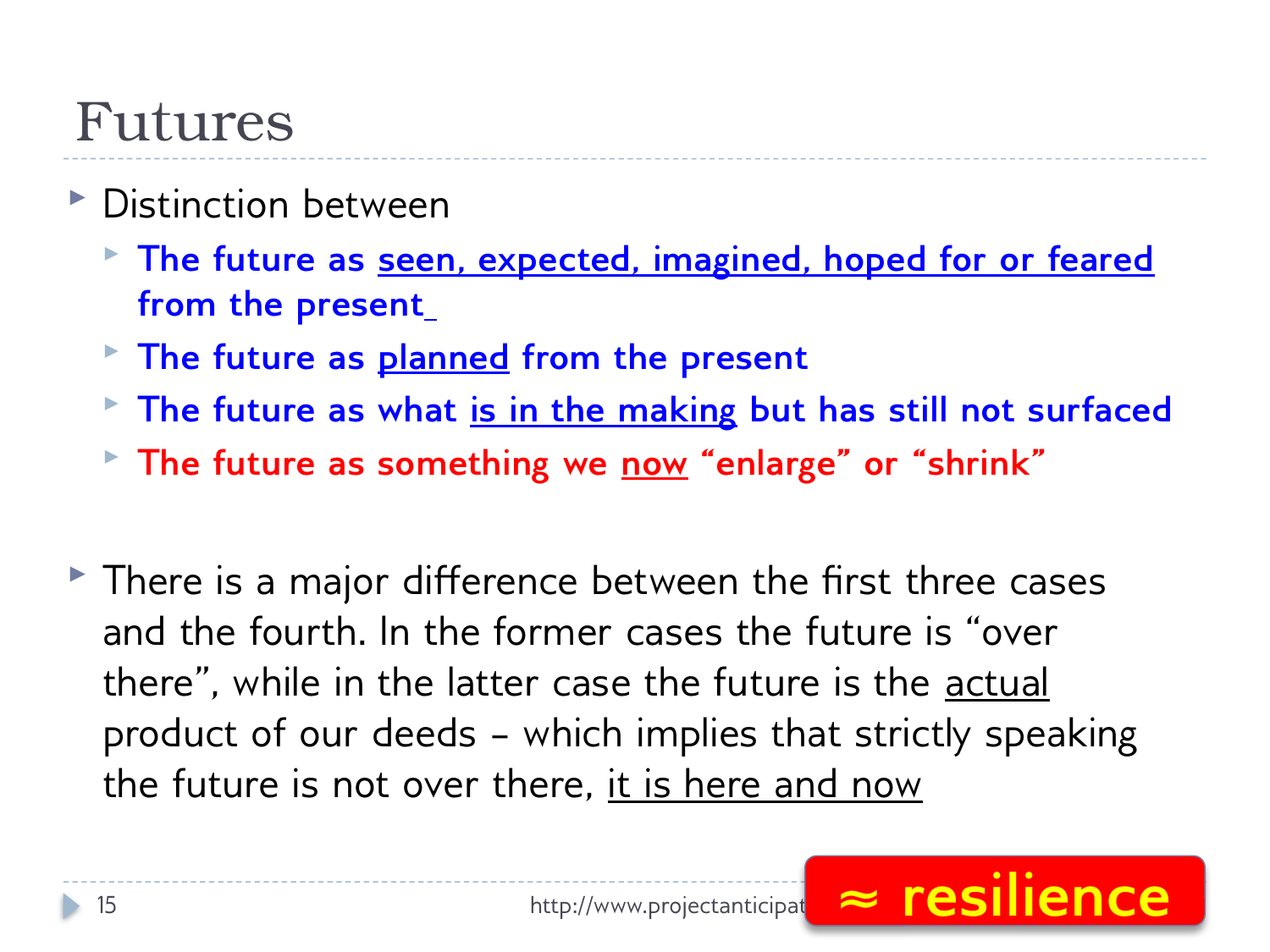

# Futures
Distinction between
The future as seen, expected, imagined, hoped for or feared from the present
The future as planned from the present
The future as what is in the making but has still not surfaced
The future as something we now “enlarge” or “shrink”

There is a major difference between the first three cases and the fourth. In the former cases the future is “over there”, while in the latter case the future is the actual product of our deeds – which implies that strictly speaking the future is not over there, it is here and now
≈ resilience
15
http://www.projectanticipation.org